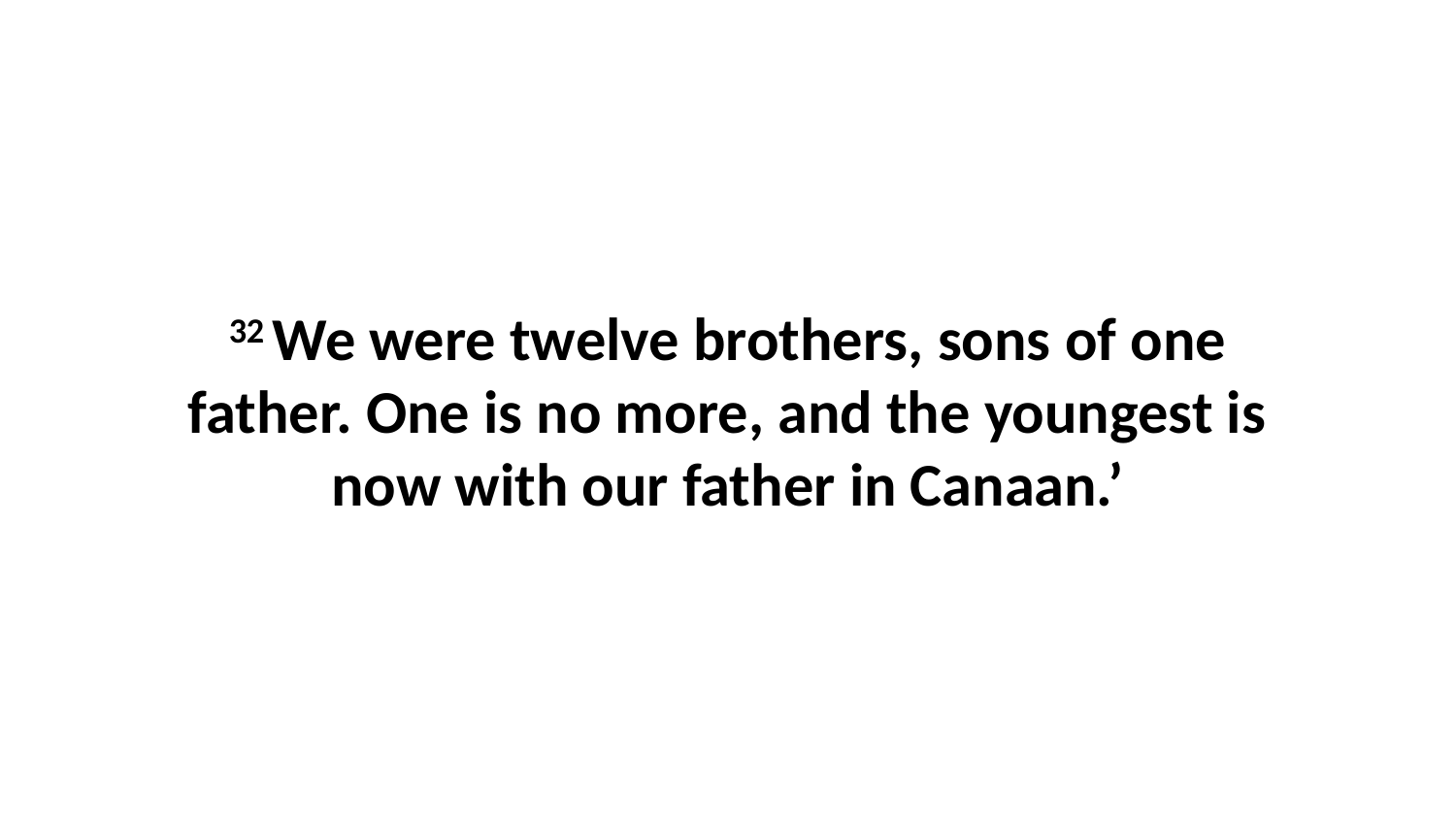

32 We were twelve brothers, sons of one father. One is no more, and the youngest is now with our father in Canaan.’